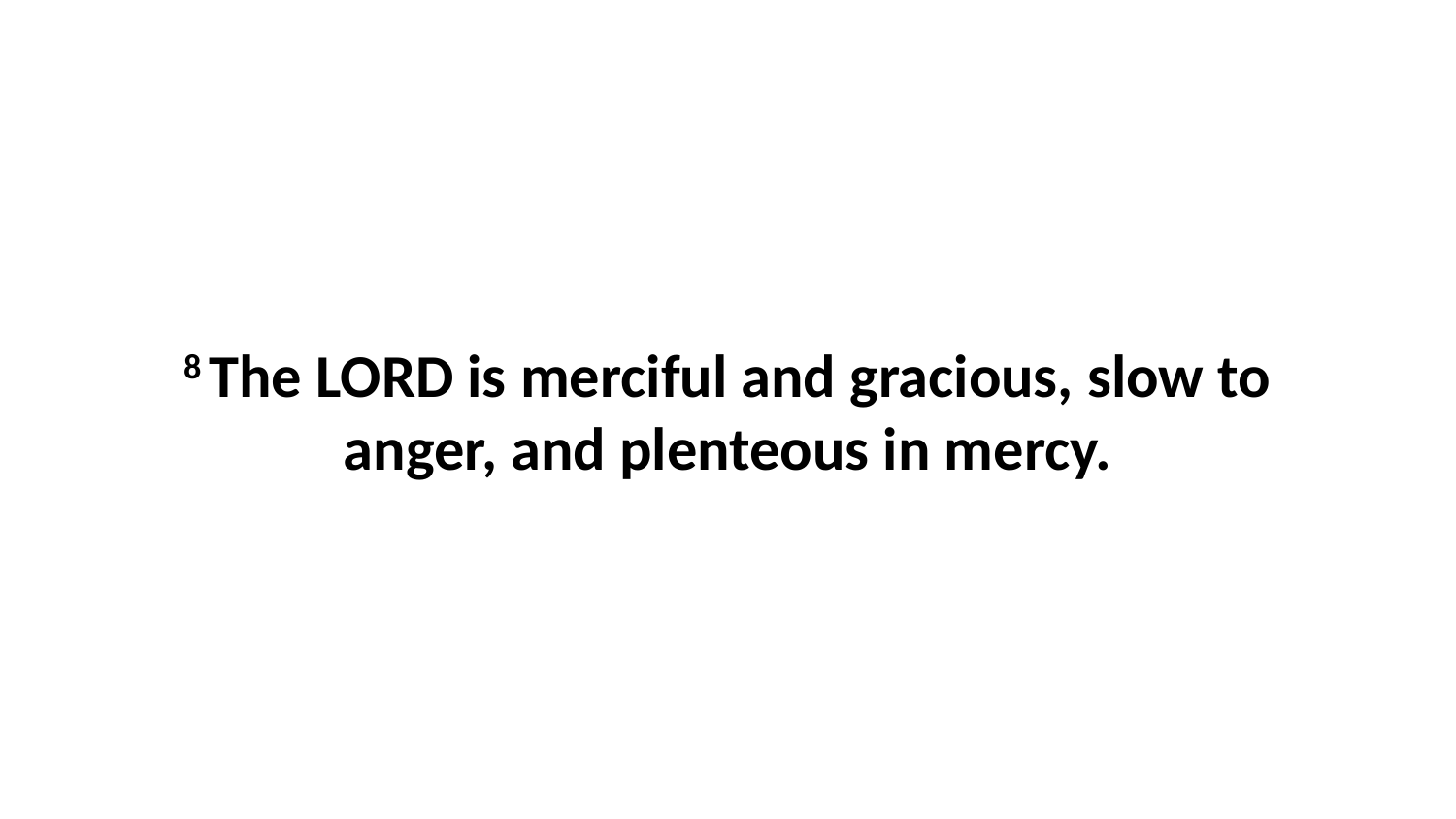

8 The LORD is merciful and gracious, slow to anger, and plenteous in mercy.